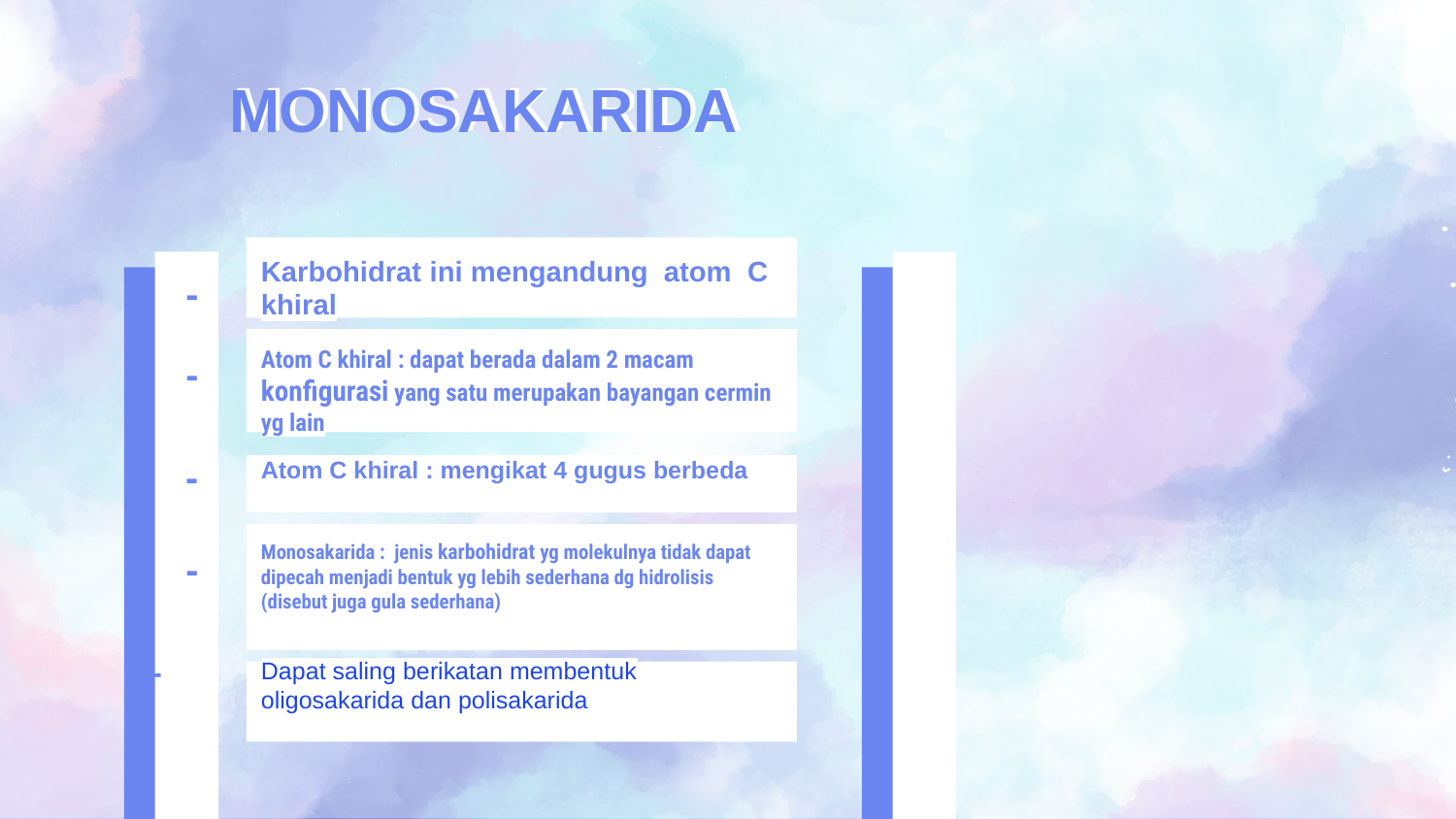

# MONOSAKARIDA

Karbohidrat ini mengandung  atom  C khiral

-
Atom C khiral : dapat berada dalam 2 macam konfigurasi yang satu merupakan bayangan cermin yg lain

-
-
Atom C khiral : mengikat 4 gugus berbeda

Monosakarida :  jenis karbohidrat yg molekulnya tidak dapat dipecah menjadi bentuk yg lebih sederhana dg hidrolisis (disebut juga gula sederhana)

-
                      -
Dapat saling berikatan membentuk oligosakarida dan polisakarida